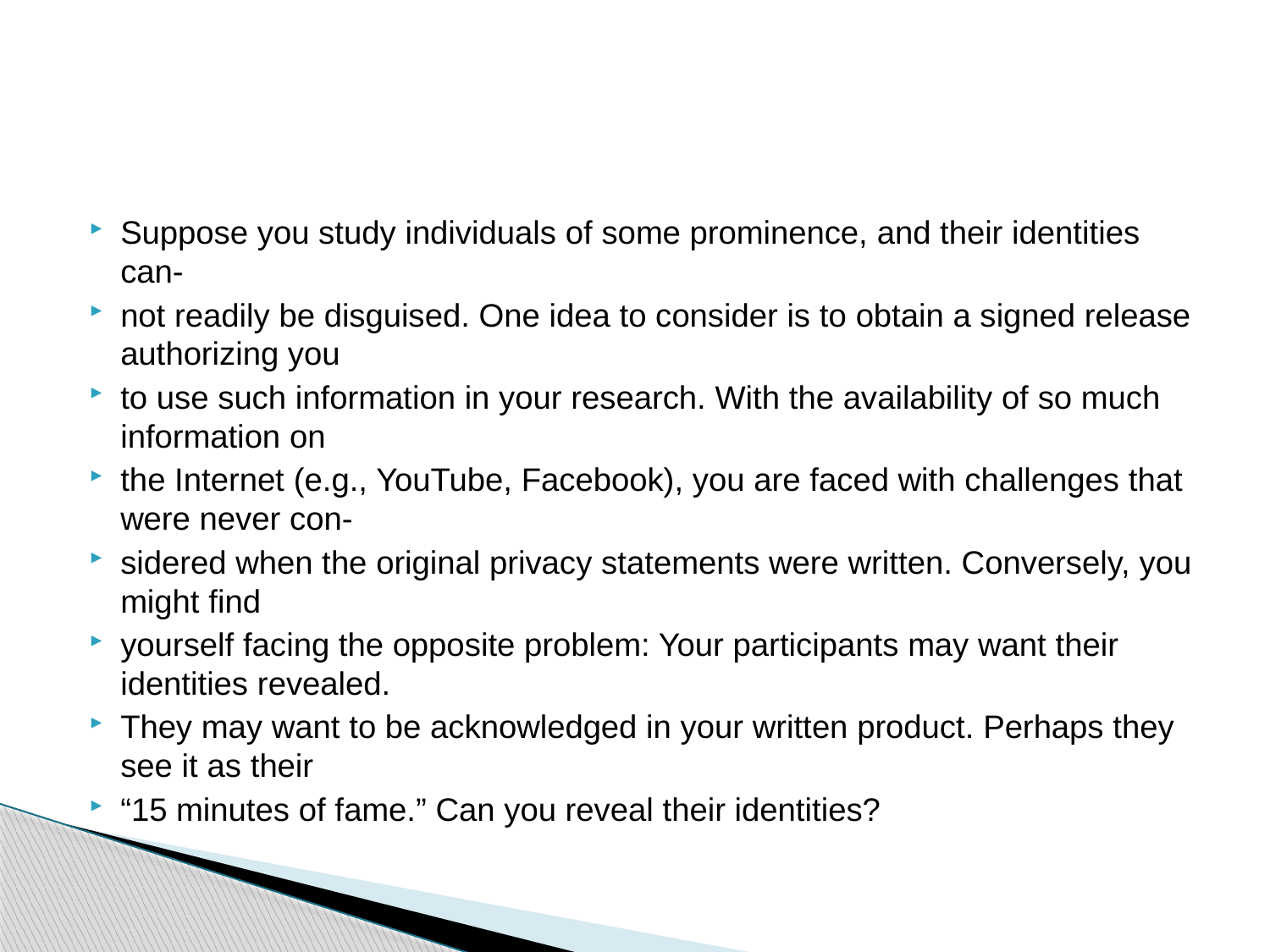

Suppose you study individuals of some prominence, and their identities can-
not readily be disguised. One idea to consider is to obtain a signed release authorizing you
to use such information in your research. With the availability of so much information on
the Internet (e.g., YouTube, Facebook), you are faced with challenges that were never con-
sidered when the original privacy statements were written. Conversely, you might find
yourself facing the opposite problem: Your participants may want their identities revealed.
They may want to be acknowledged in your written product. Perhaps they see it as their
“15 minutes of fame.” Can you reveal their identities?